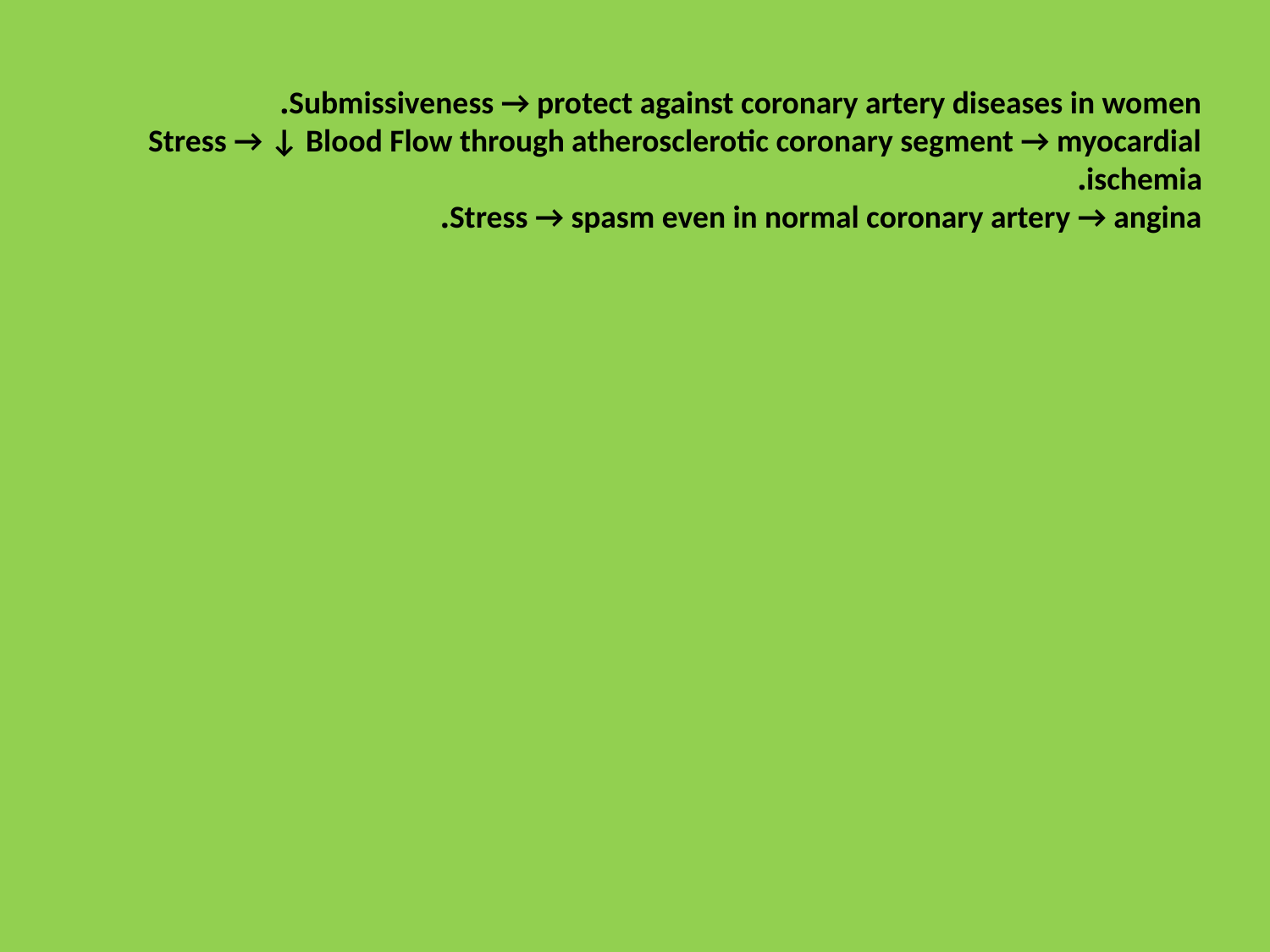

Submissiveness → protect against coronary artery diseases in women.
Stress → ↓ Blood Flow through atherosclerotic coronary segment → myocardial ischemia.
Stress → spasm even in normal coronary artery → angina.